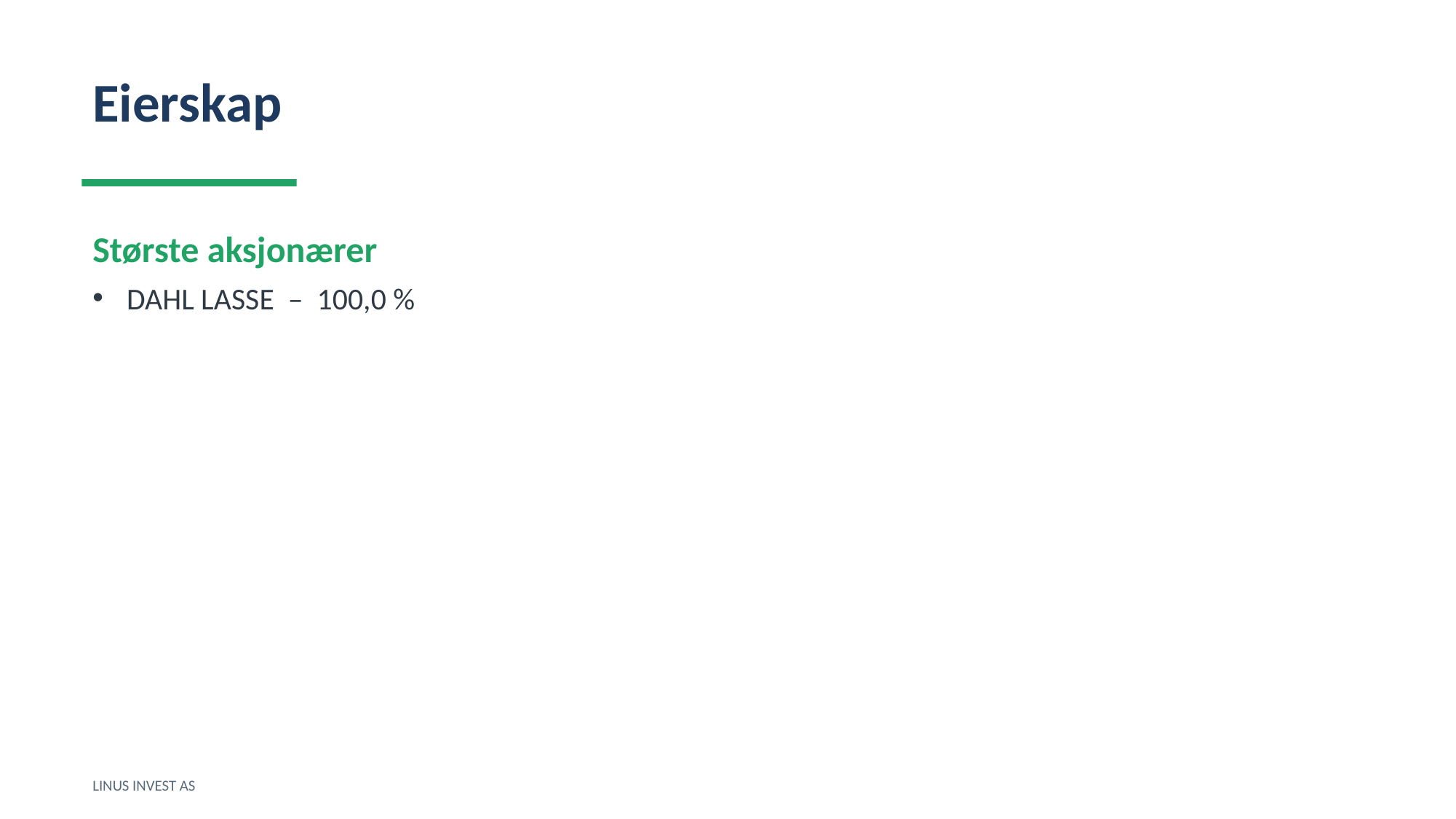

Eierskap

Største aksjonærer
DAHL LASSE  –  100,0 %
LINUS INVEST AS